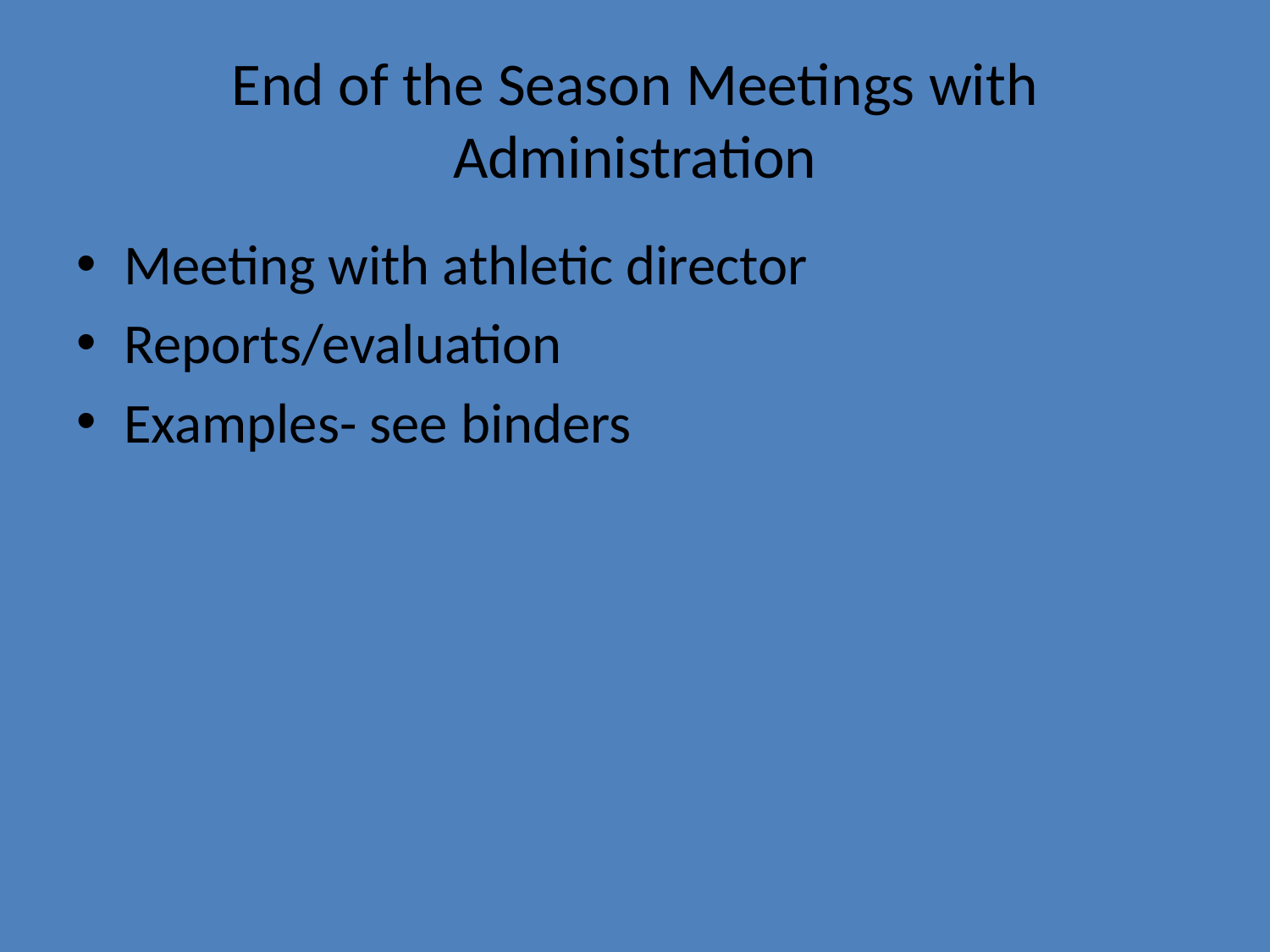

# End of the Season Meetings with Administration
Meeting with athletic director
Reports/evaluation
Examples- see binders